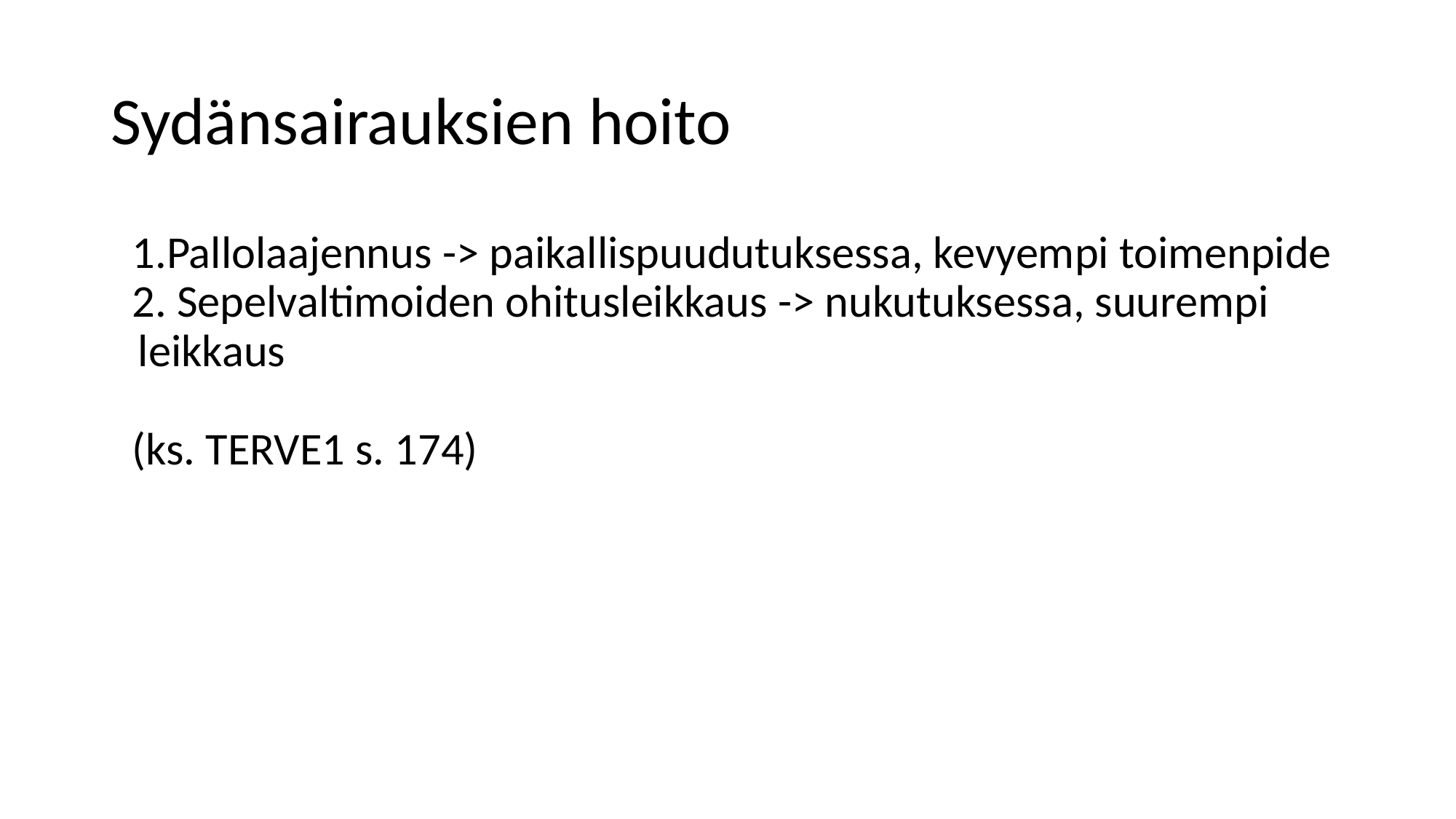

# Sydänsairauksien hoito
1.Pallolaajennus -> paikallispuudutuksessa, kevyempi toimenpide
2. Sepelvaltimoiden ohitusleikkaus -> nukutuksessa, suurempi leikkaus

(ks. TERVE1 s. 174)